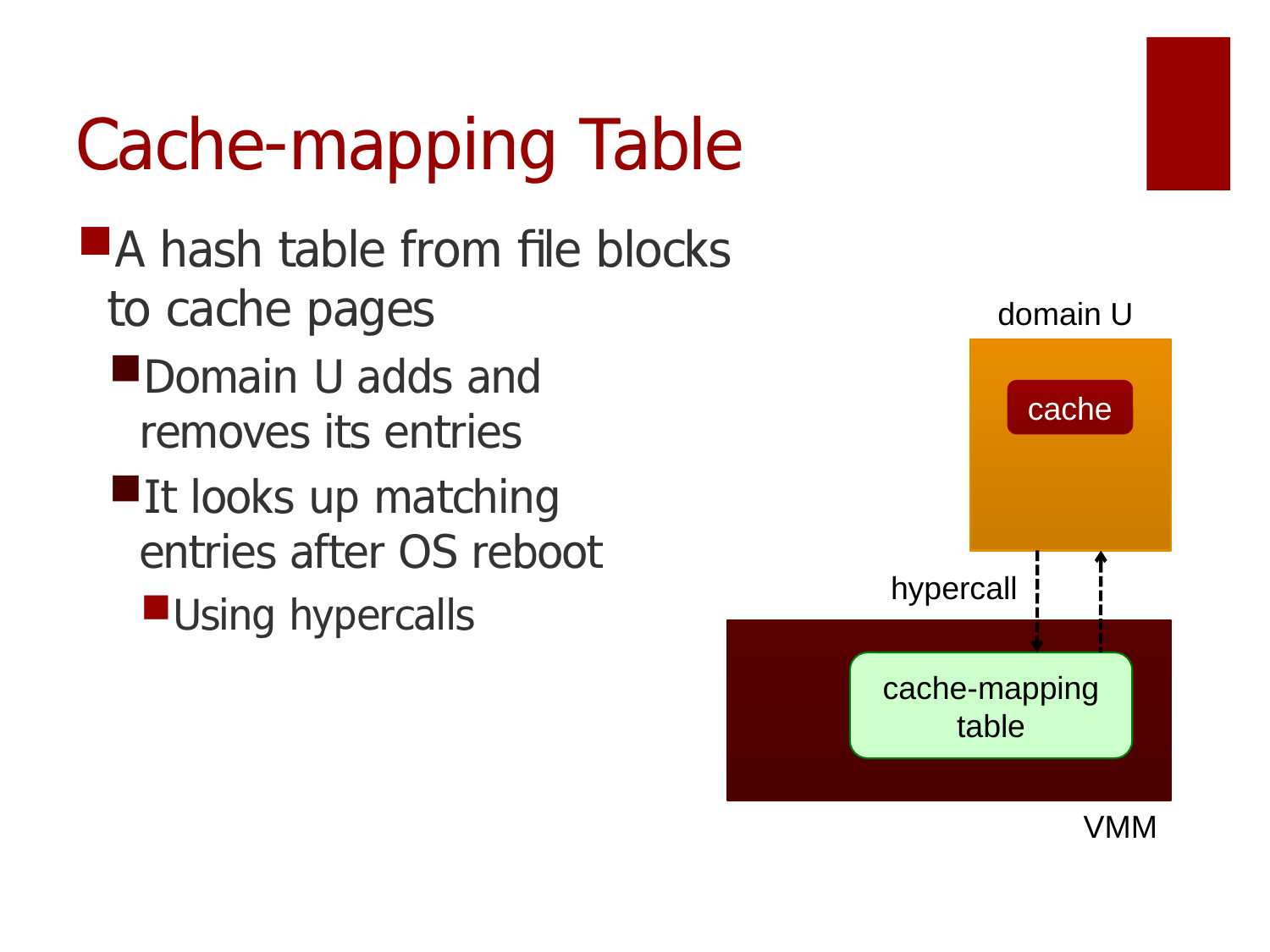

# Cache-mapping Table
A hash table from file blocks
to cache pages
Domain U adds and
removes its entries
It looks up matching
entries after OS reboot
Using hypercalls
domain U

cache
hypercall

cache-mapping
table
VMM